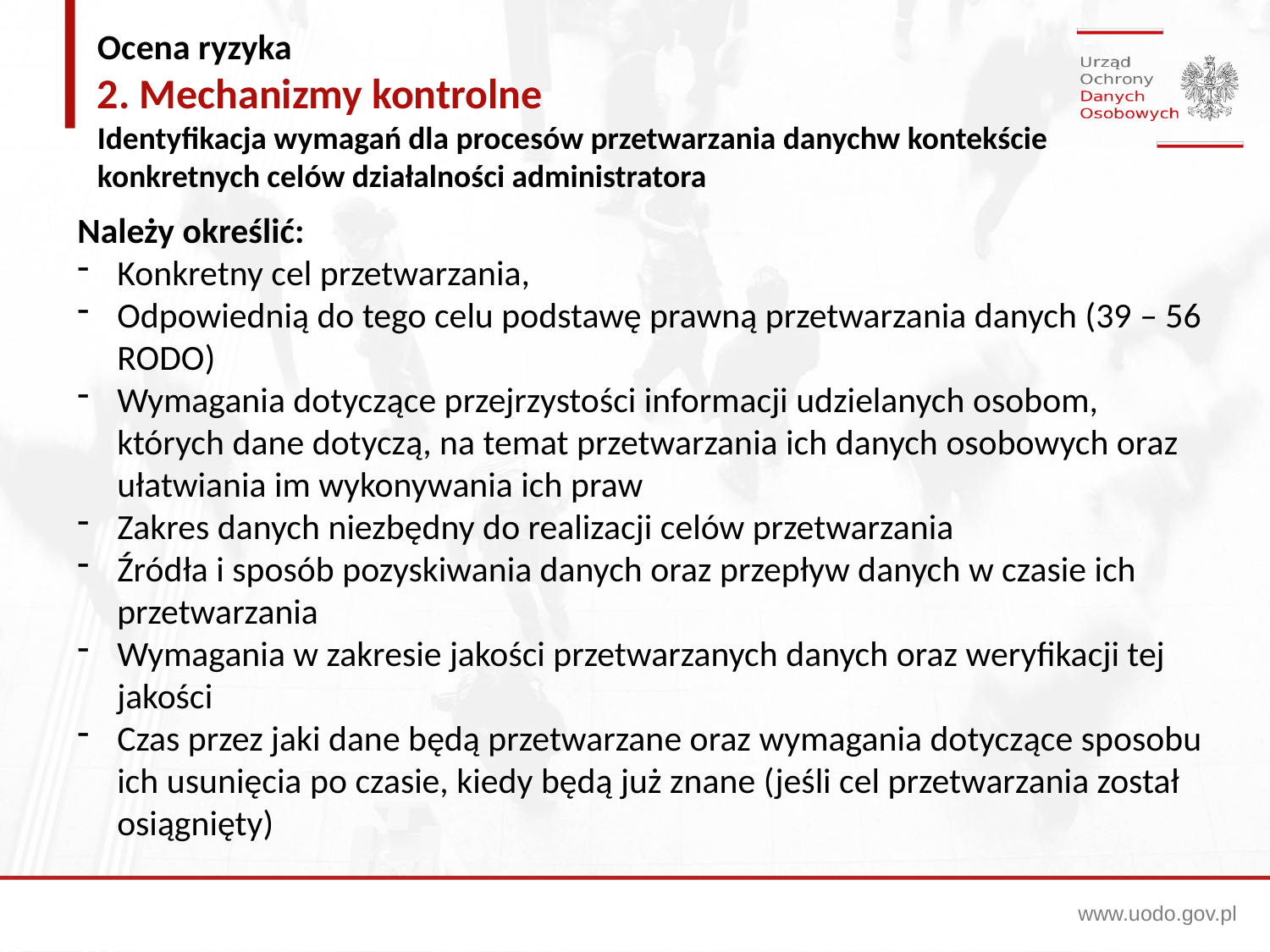

Ocena ryzyka
2. Mechanizmy kontrolne
Identyfikacja wymagań dla procesów przetwarzania danychw kontekście
konkretnych celów działalności administratora
Należy określić:
Konkretny cel przetwarzania,
Odpowiednią do tego celu podstawę prawną przetwarzania danych (39 – 56 RODO)
Wymagania dotyczące przejrzystości informacji udzielanych osobom, których dane dotyczą, na temat przetwarzania ich danych osobowych oraz ułatwiania im wykonywania ich praw
Zakres danych niezbędny do realizacji celów przetwarzania
Źródła i sposób pozyskiwania danych oraz przepływ danych w czasie ich przetwarzania
Wymagania w zakresie jakości przetwarzanych danych oraz weryfikacji tej jakości
Czas przez jaki dane będą przetwarzane oraz wymagania dotyczące sposobu ich usunięcia po czasie, kiedy będą już znane (jeśli cel przetwarzania został osiągnięty)